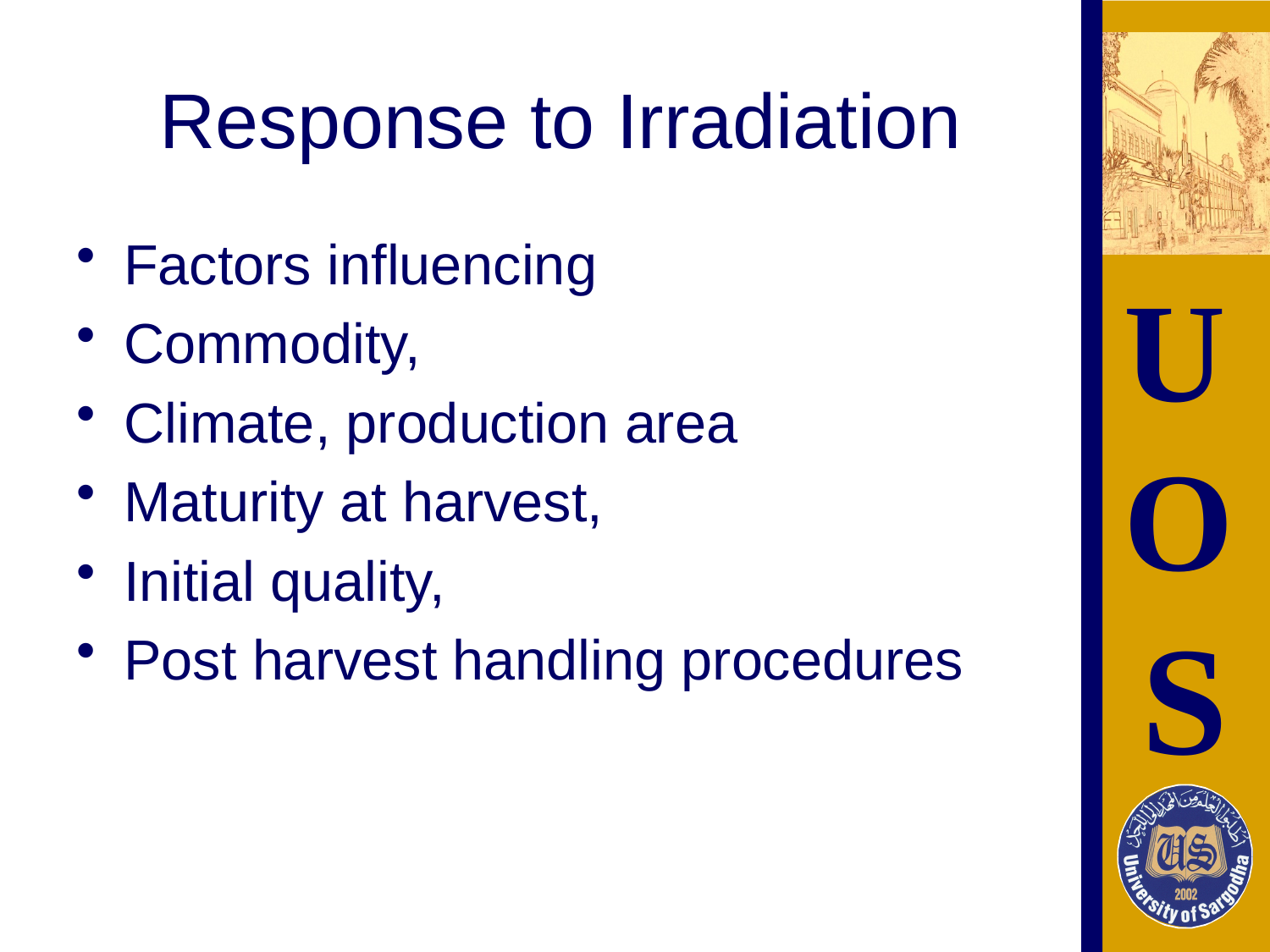

# Response to Irradiation
Factors influencing
Commodity,
Climate, production area
Maturity at harvest,
Initial quality,
Post harvest handling procedures